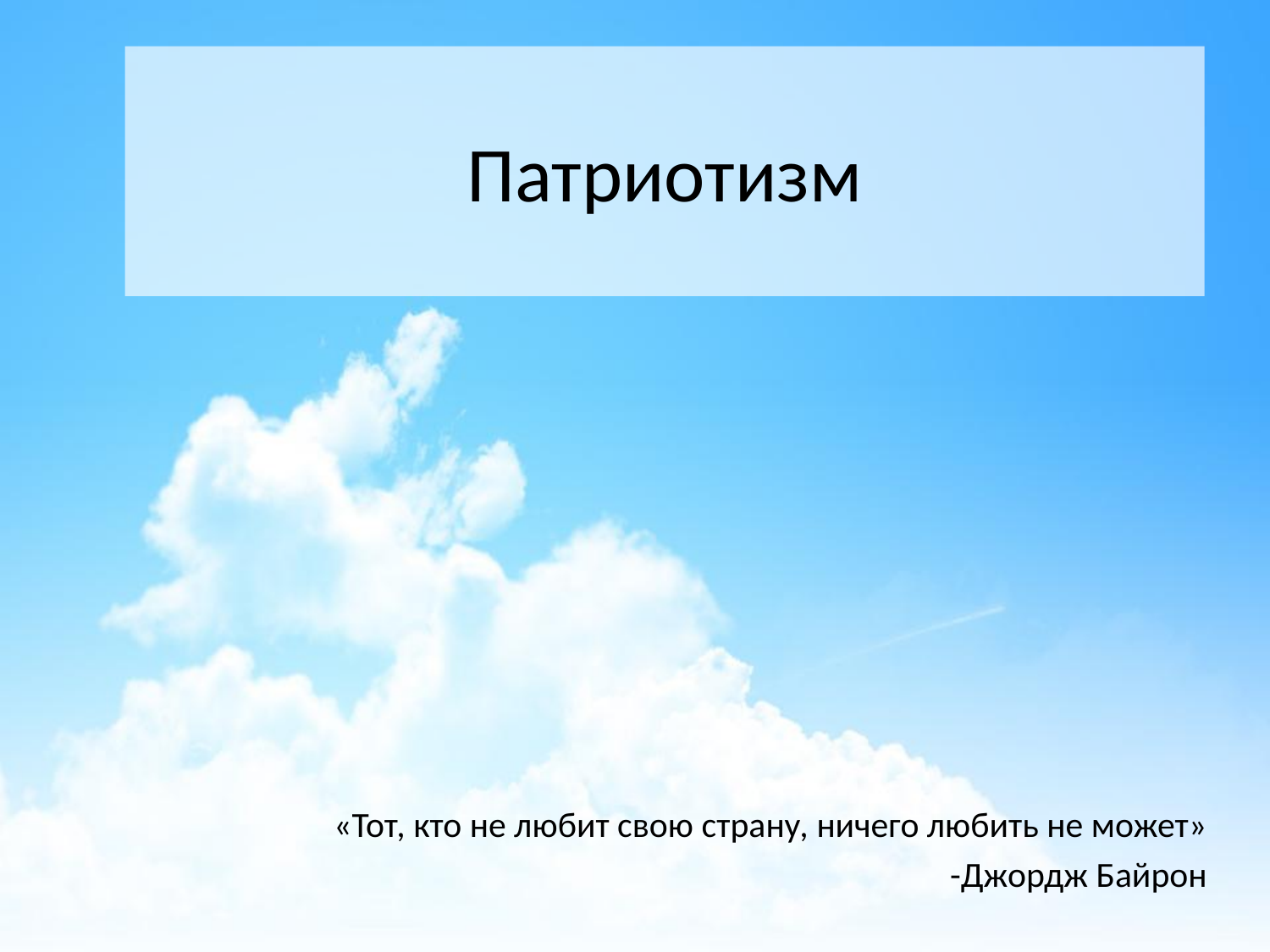

# Патриотизм
«Тот, кто не любит свою страну, ничего любить не может»
-Джордж Байрон